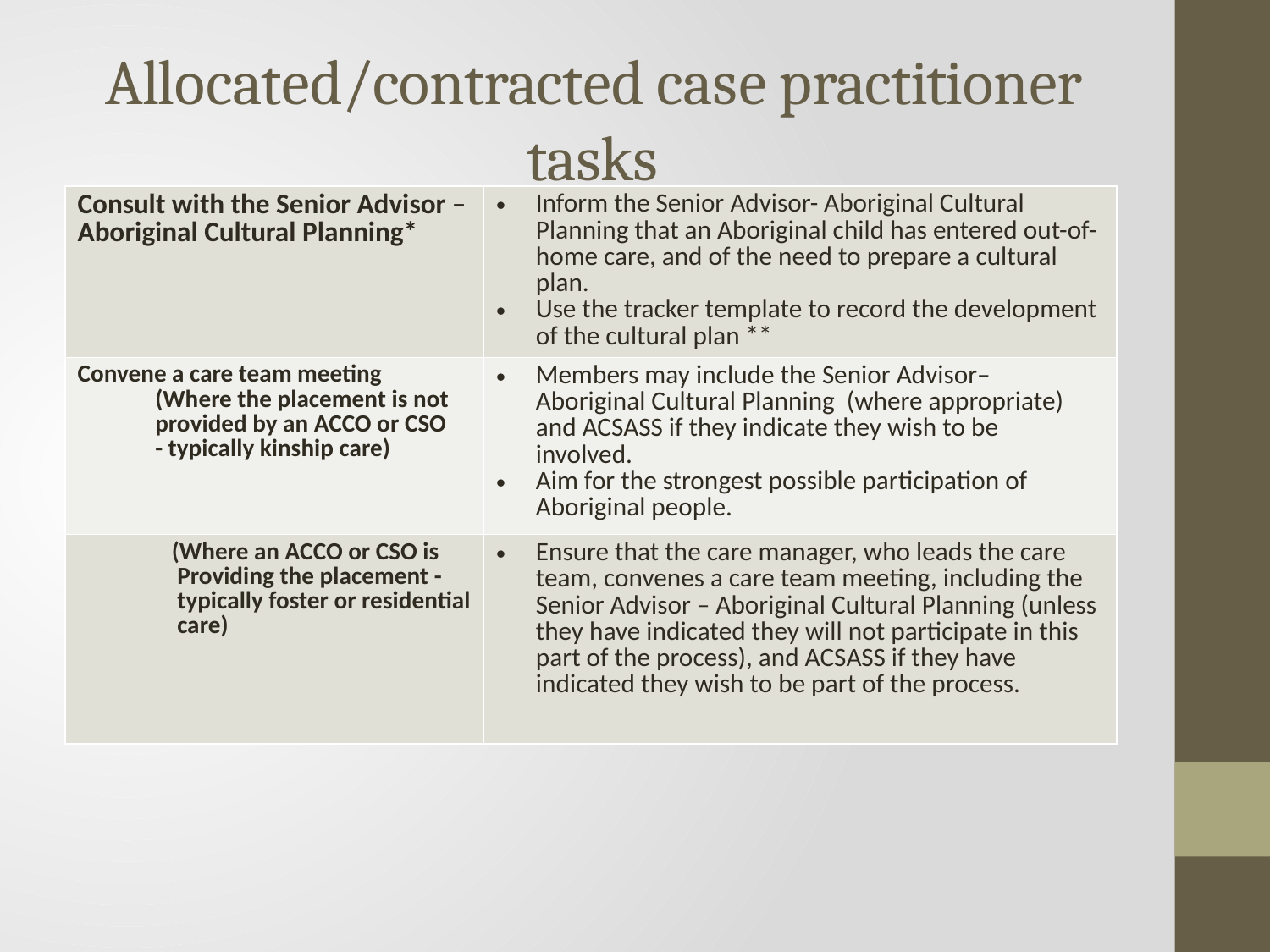

# Allocated/contracted case practitioner tasks
| Consult with the Senior Advisor – Aboriginal Cultural Planning\* | Inform the Senior Advisor- Aboriginal Cultural Planning that an Aboriginal child has entered out-of-home care, and of the need to prepare a cultural plan. Use the tracker template to record the development of the cultural plan \*\* |
| --- | --- |
| Convene a care team meeting (Where the placement is not provided by an ACCO or CSO - typically kinship care) | Members may include the Senior Advisor– Aboriginal Cultural Planning (where appropriate) and ACSASS if they indicate they wish to be involved. Aim for the strongest possible participation of Aboriginal people. |
| (Where an ACCO or CSO is Providing the placement - typically foster or residential care) | Ensure that the care manager, who leads the care team, convenes a care team meeting, including the Senior Advisor – Aboriginal Cultural Planning (unless they have indicated they will not participate in this part of the process), and ACSASS if they have indicated they wish to be part of the process. |